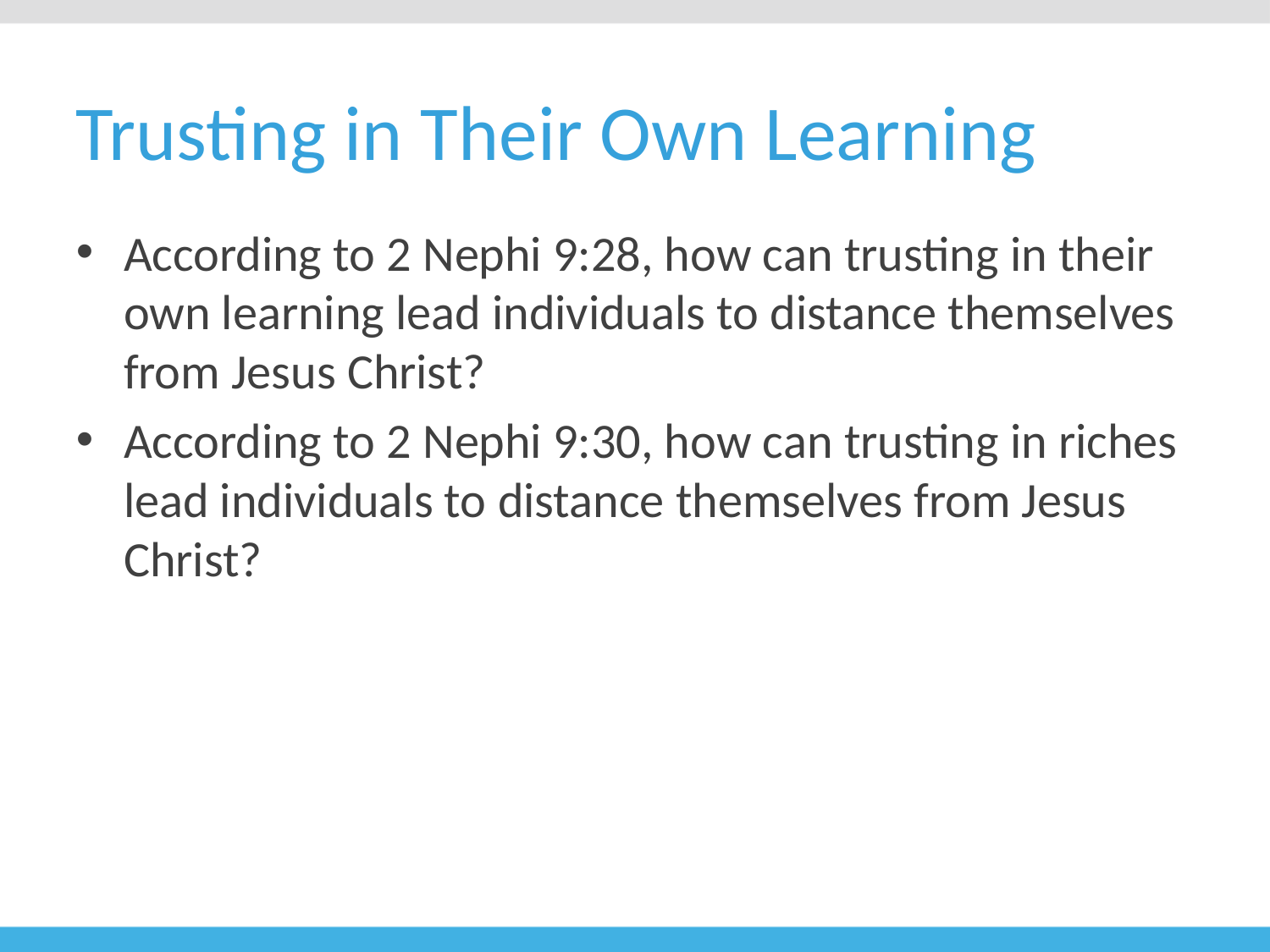

# Trusting in Their Own Learning
According to 2 Nephi 9:28, how can trusting in their own learning lead individuals to distance themselves from Jesus Christ?
According to 2 Nephi 9:30, how can trusting in riches lead individuals to distance themselves from Jesus Christ?